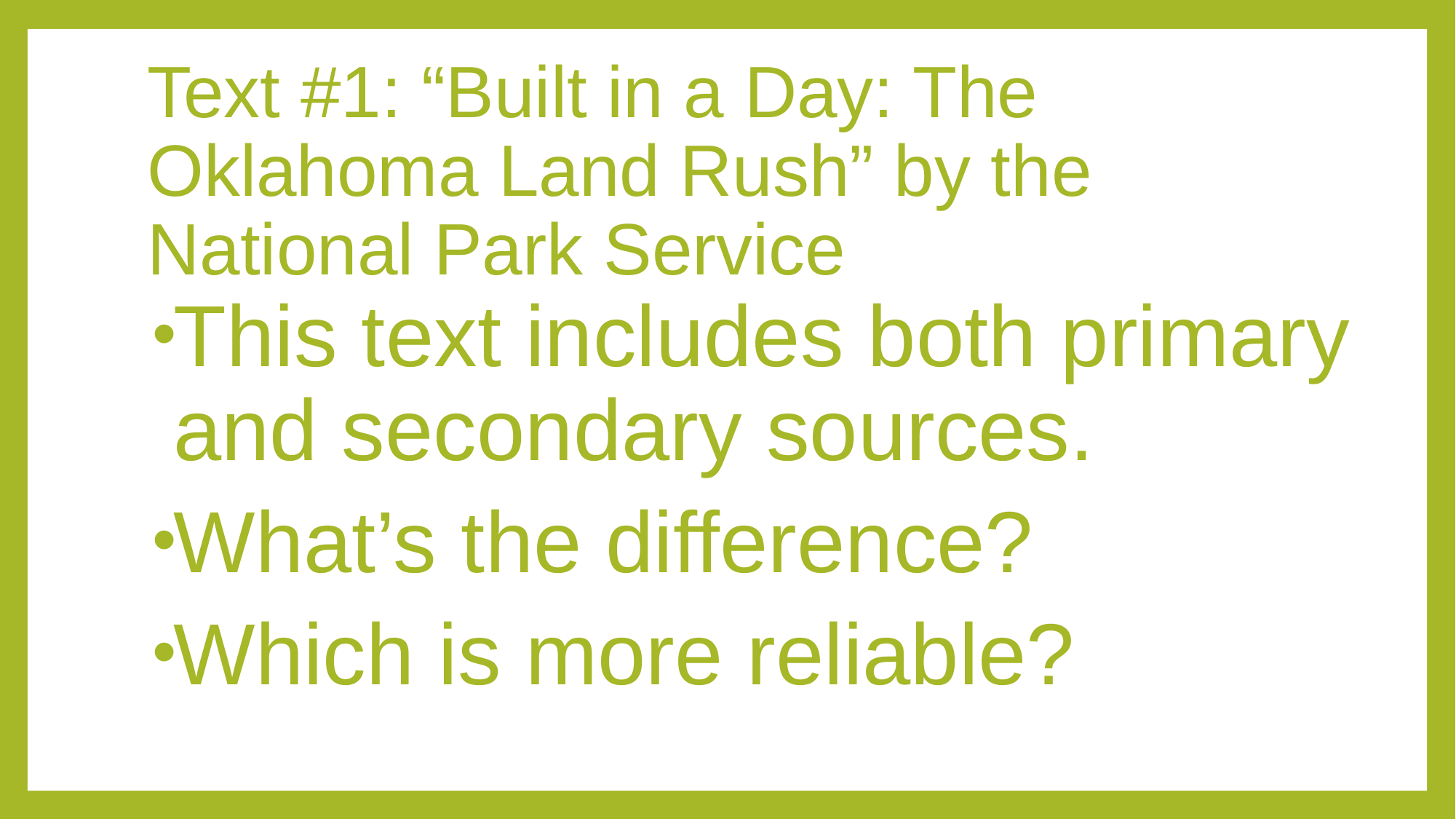

# Text #1: “Built in a Day: The Oklahoma Land Rush” by the National Park Service
This text includes both primary and secondary sources.
What’s the difference?
Which is more reliable?